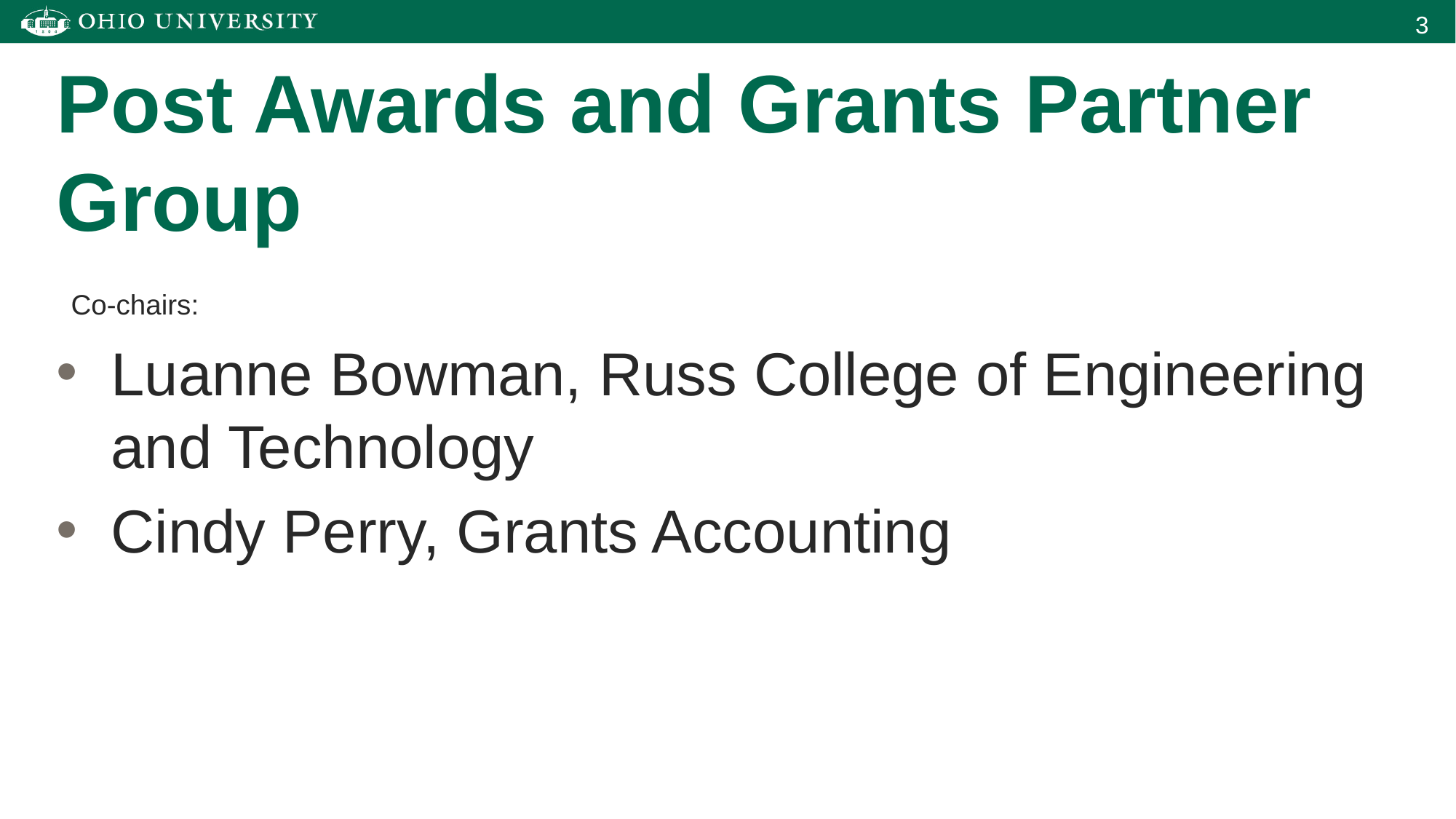

# Post Awards and Grants Partner Group

Luanne Bowman, Russ College of Engineering and Technology
Cindy Perry, Grants Accounting

Co-chairs: